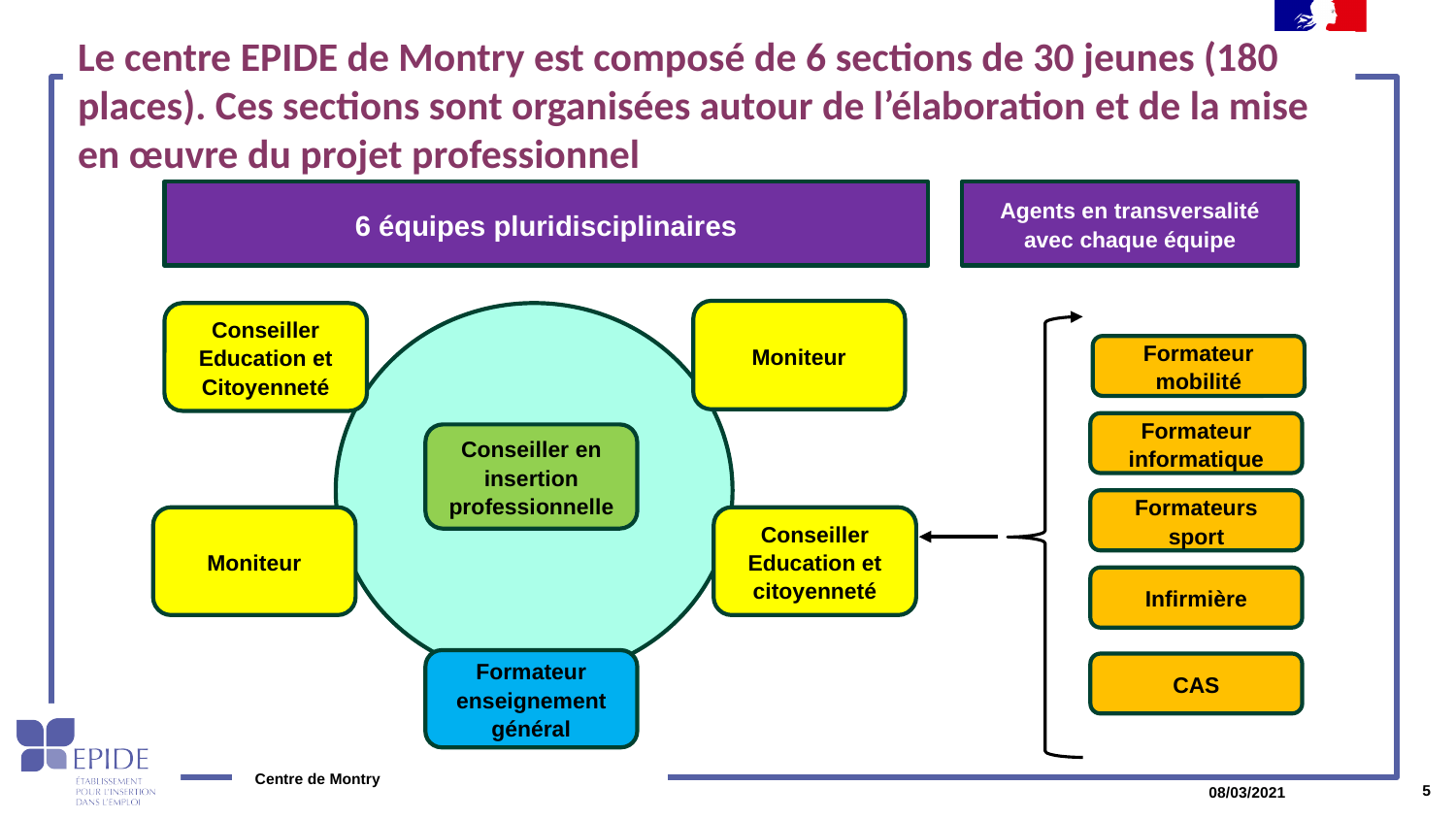

Le centre EPIDE de Montry est composé de 6 sections de 30 jeunes (180 places). Ces sections sont organisées autour de l’élaboration et de la mise en œuvre du projet professionnel
6 équipes pluridisciplinaires
Agents en transversalité avec chaque équipe
Moniteur
Conseiller Education et Citoyenneté

Formateur mobilité
Formateur informatique
Conseiller en insertion professionnelle
Formateurs sport
Moniteur
Conseiller Education et citoyenneté
Infirmière
Formateur enseignement général
CAS
/ Page 11
Centre de Montry
5
08/03/2021